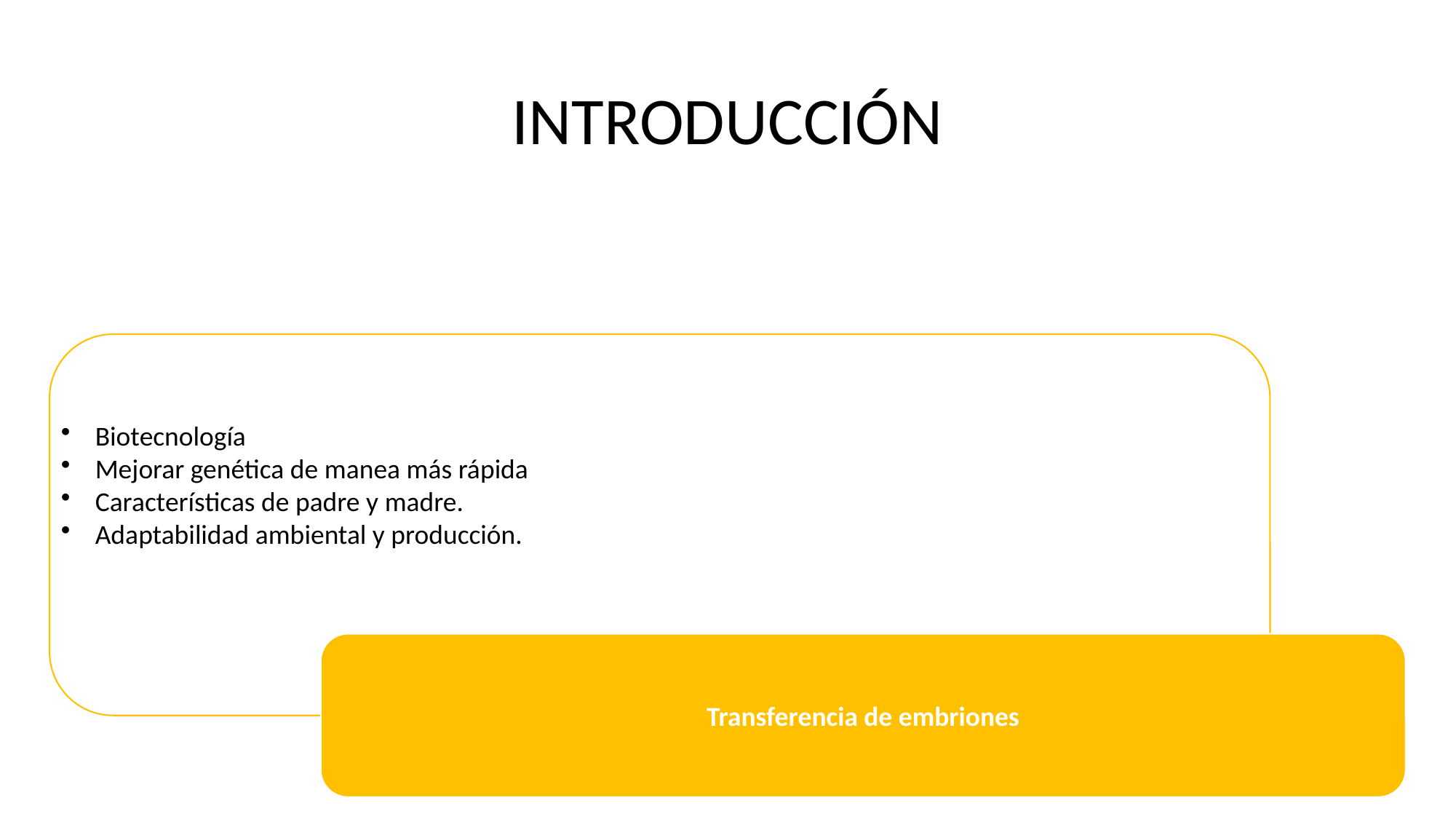

Transferencia de embriones
Biotecnología
Mejorar genética de manea más rápida
Características de padre y madre.
Adaptabilidad ambiental y producción.
# INTRODUCCIÓN